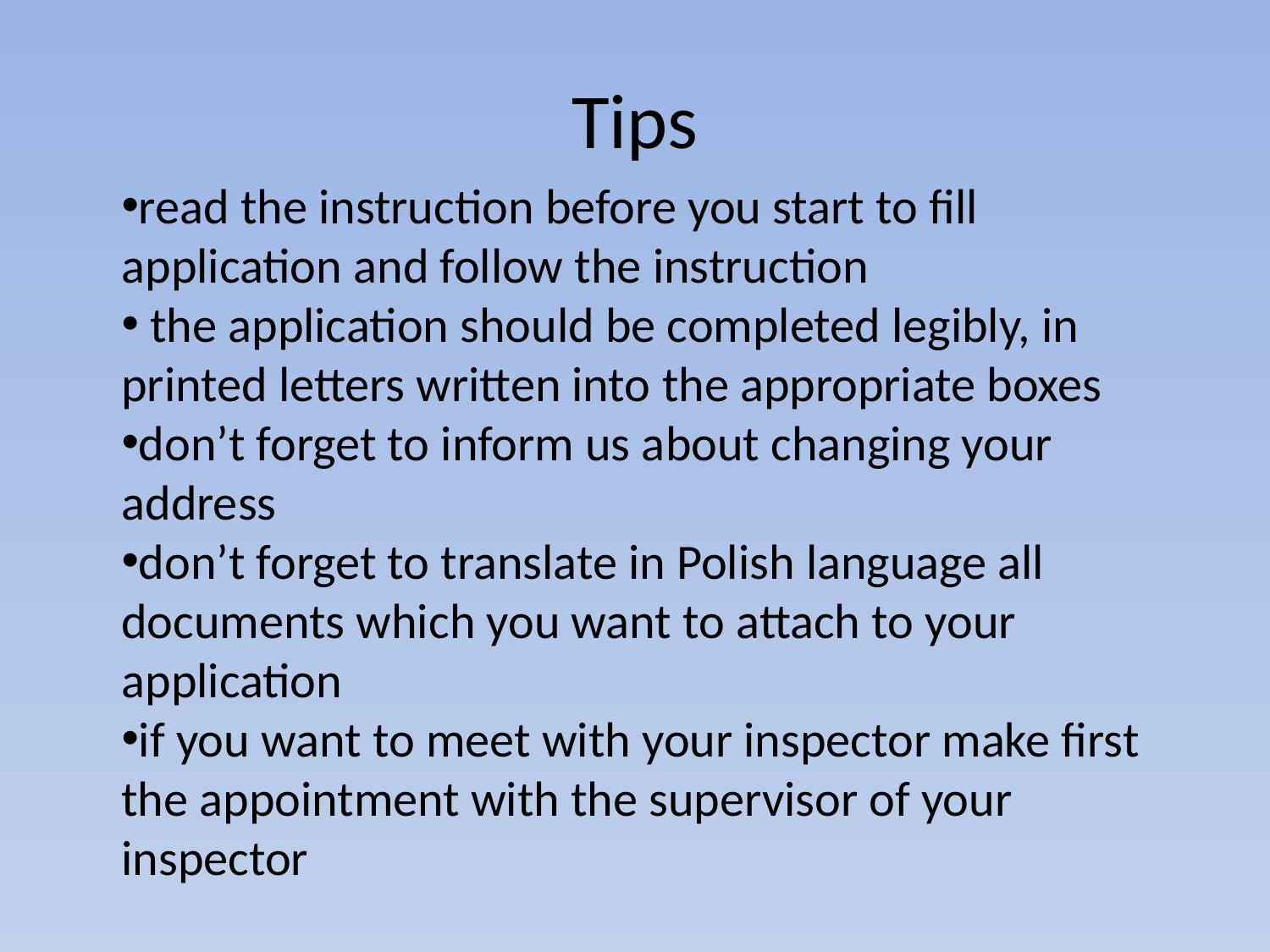

# Tips
read the instruction before you start to fill application and follow the instruction
 the application should be completed legibly, in printed letters written into the appropriate boxes
don’t forget to inform us about changing your address
don’t forget to translate in Polish language all documents which you want to attach to your application
if you want to meet with your inspector make first the appointment with the supervisor of your inspector